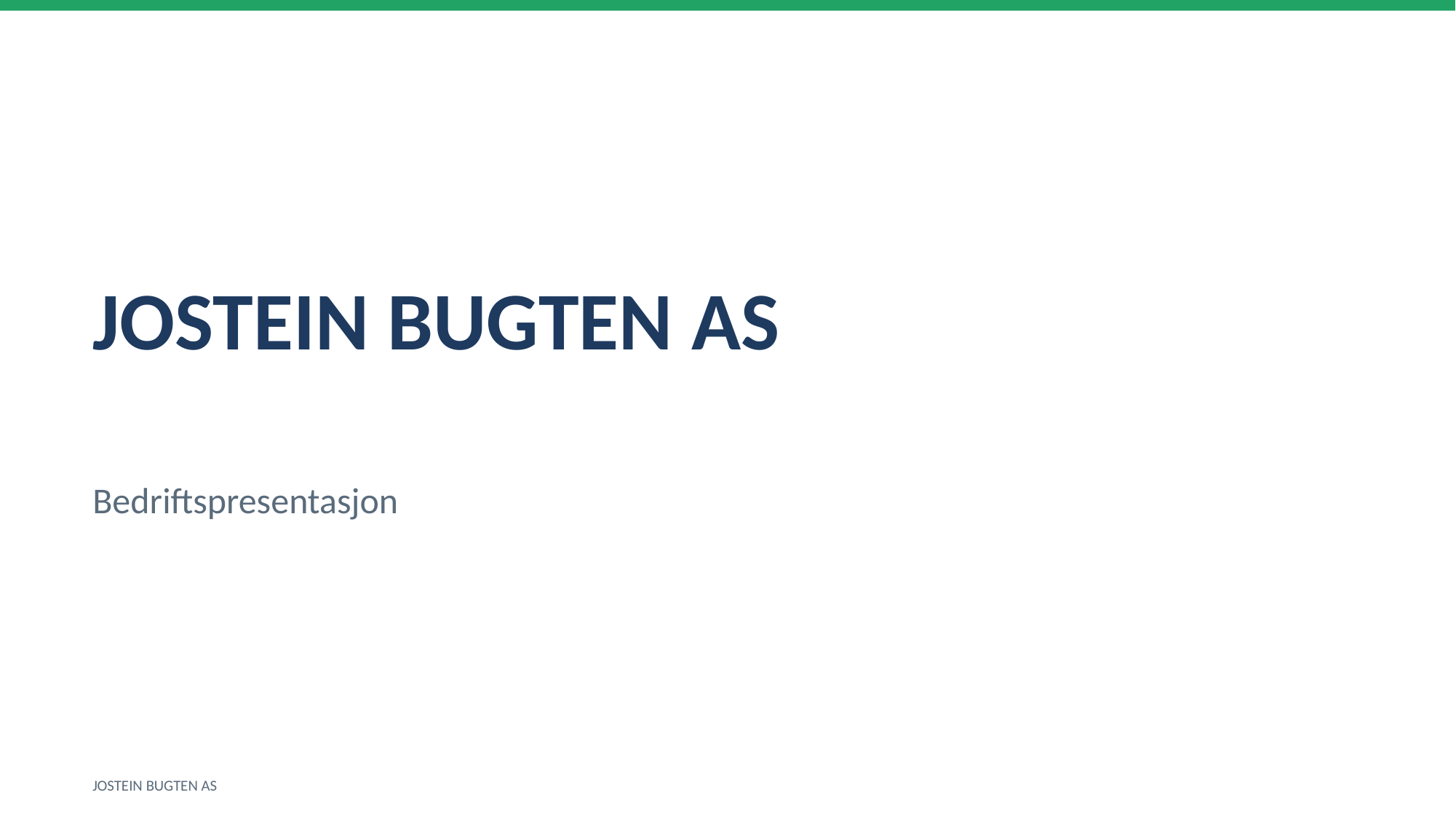

JOSTEIN BUGTEN AS
Bedriftspresentasjon
JOSTEIN BUGTEN AS